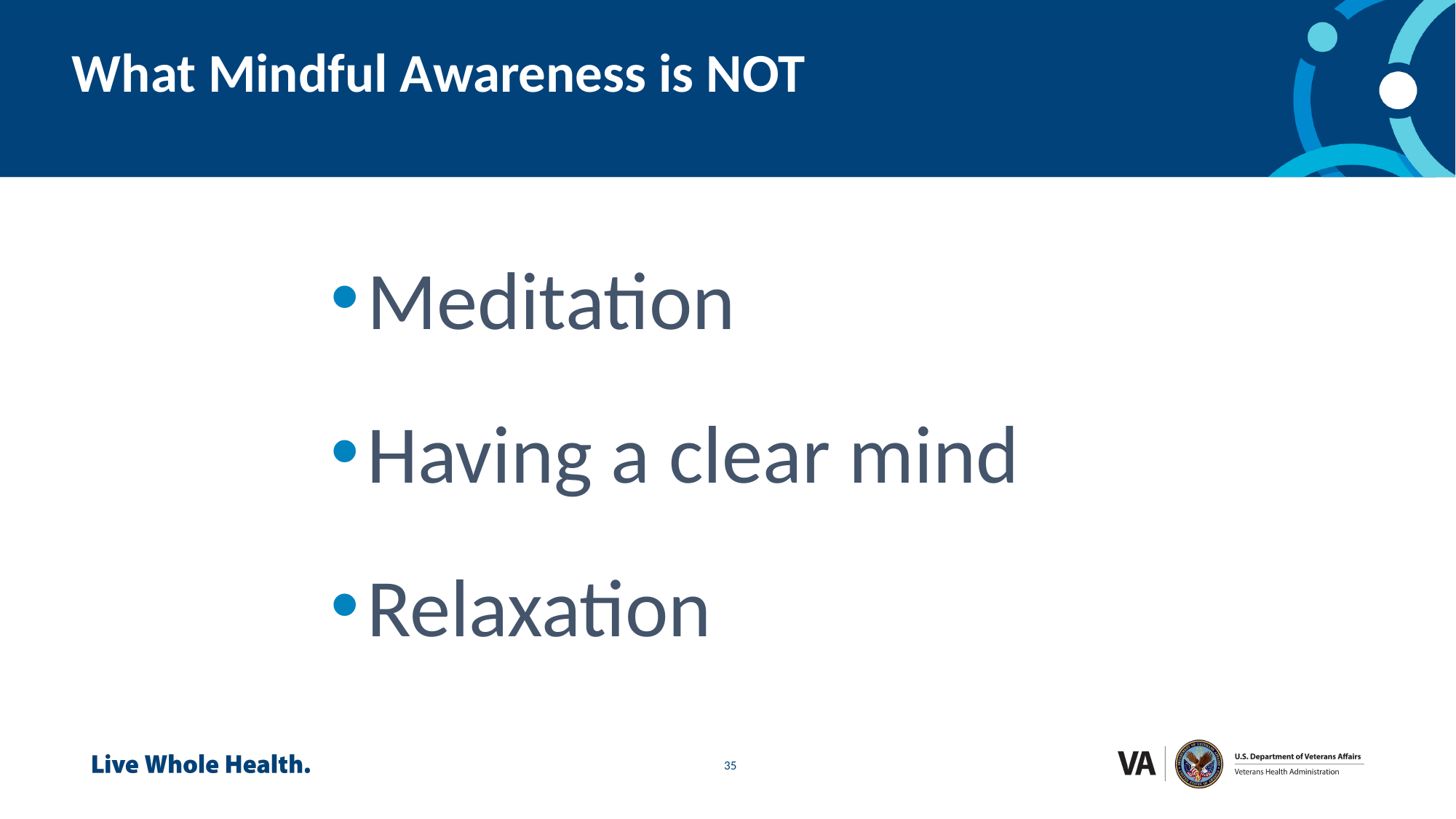

# What Mindful Awareness is NOT
Meditation
Having a clear mind
Relaxation